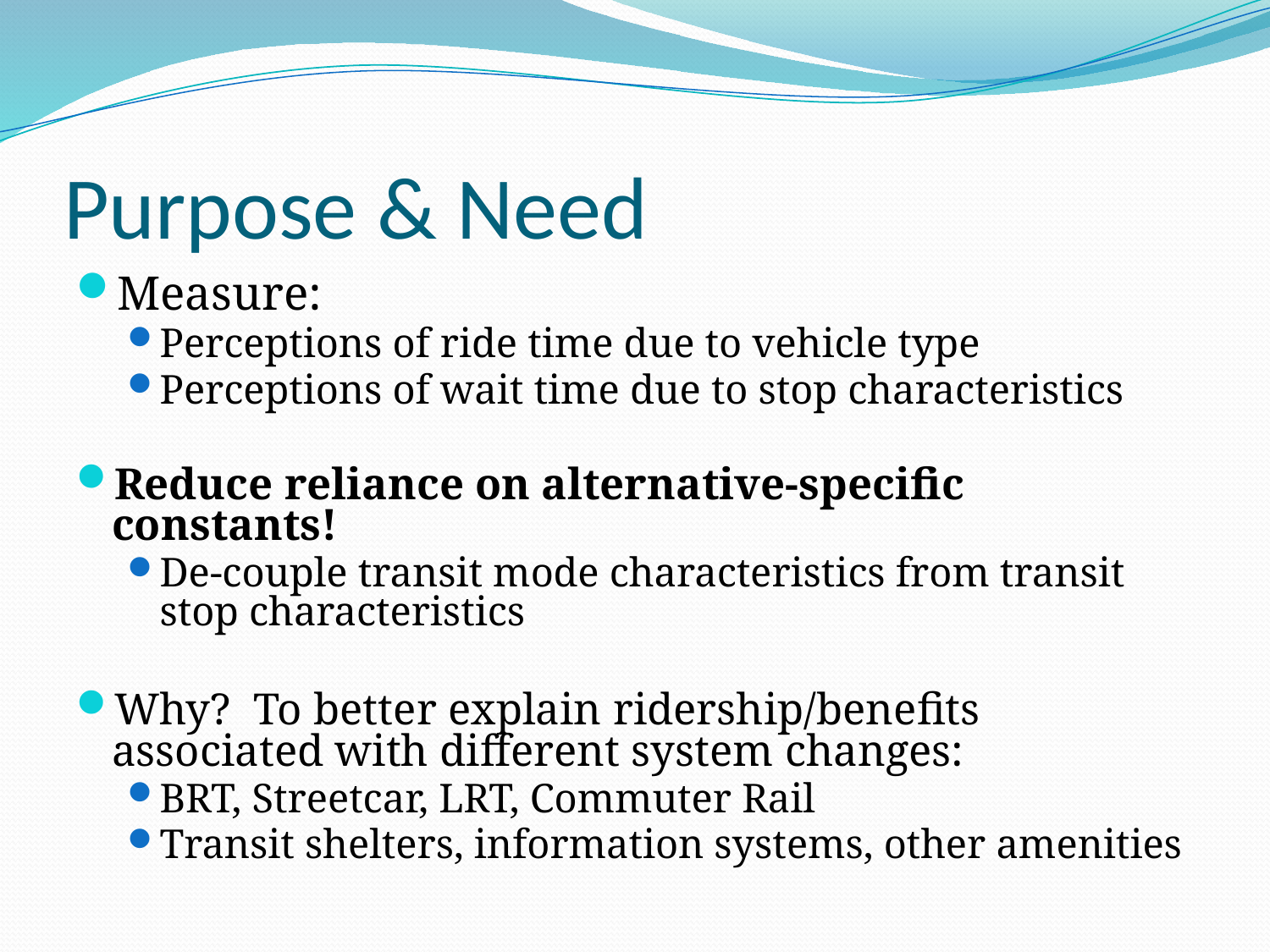

# Purpose & Need
Measure:
Perceptions of ride time due to vehicle type
Perceptions of wait time due to stop characteristics

Reduce reliance on alternative-specific constants!
De-couple transit mode characteristics from transit stop characteristics

Why?  To better explain ridership/benefits associated with different system changes:
BRT, Streetcar, LRT, Commuter Rail
Transit shelters, information systems, other amenities